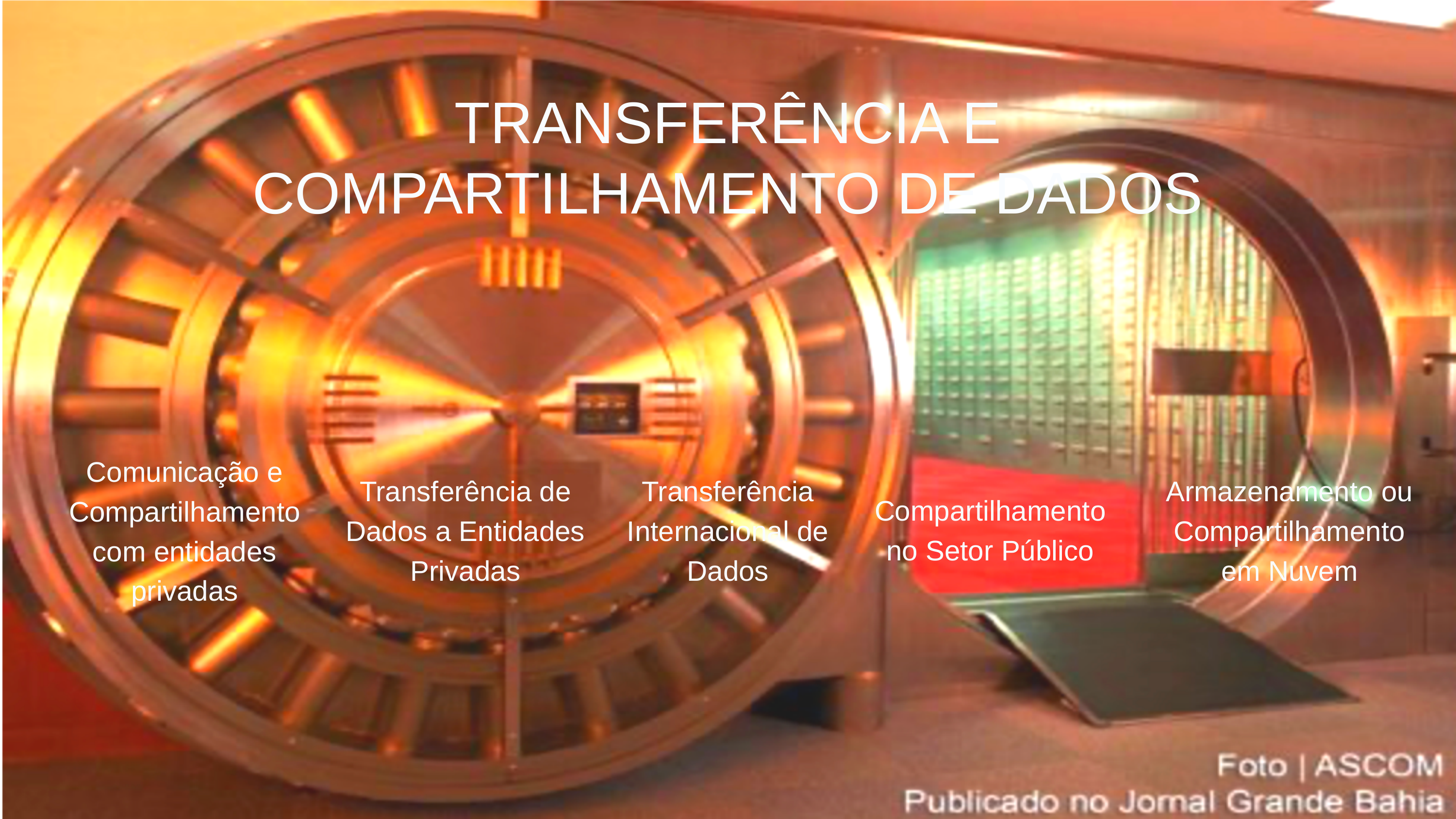

TRANSFERÊNCIA E COMPARTILHAMENTO DE DADOS
Comunicação e Compartilhamento com entidades privadas
Transferência de Dados a Entidades Privadas
Transferência Internacional de Dados
Armazenamento ou Compartilhamento em Nuvem
Compartilhamento no Setor Público